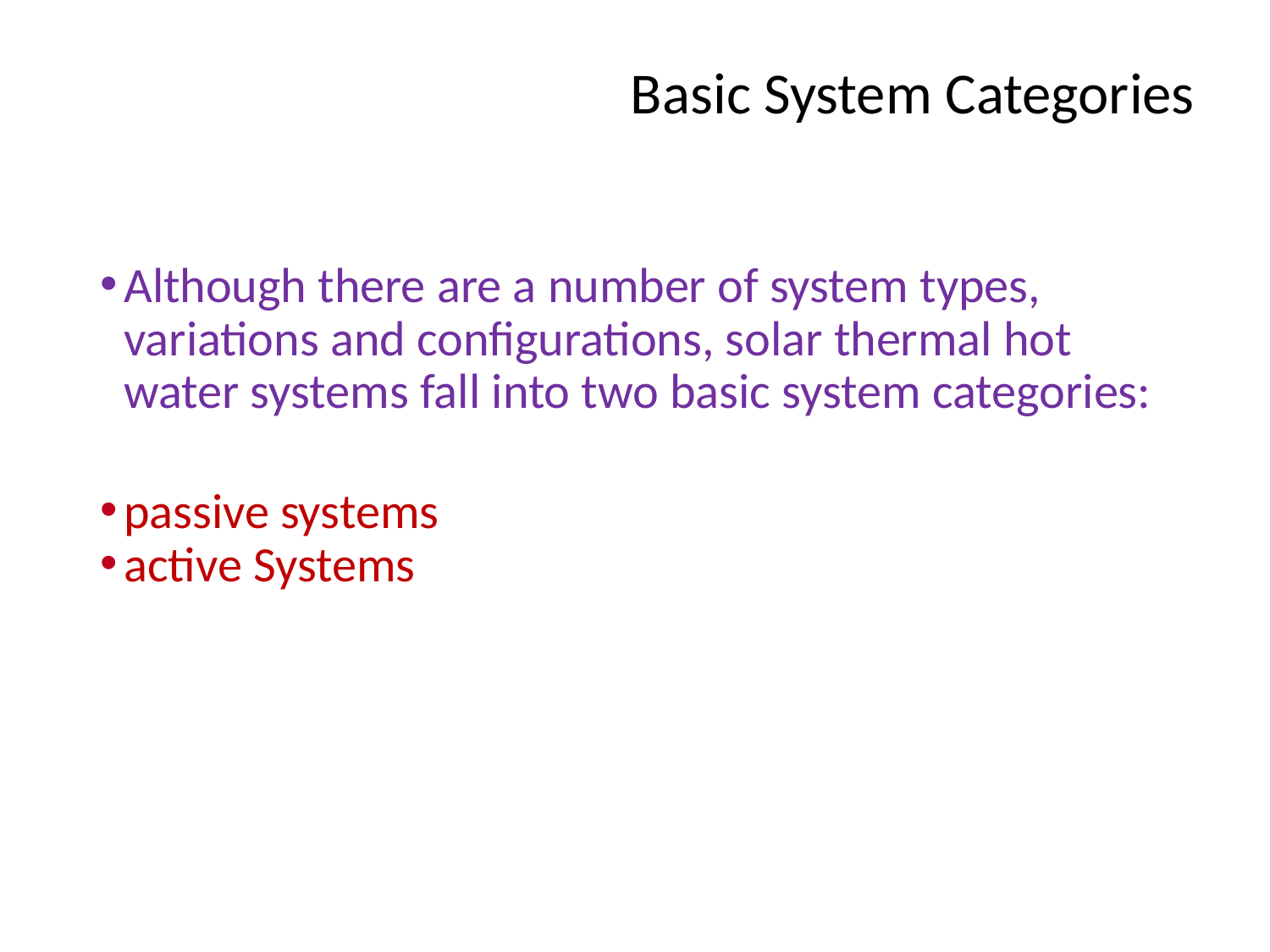

# Basic System Categories
Although there are a number of system types, variations and configurations, solar thermal hot water systems fall into two basic system categories:

passive systems
active Systems